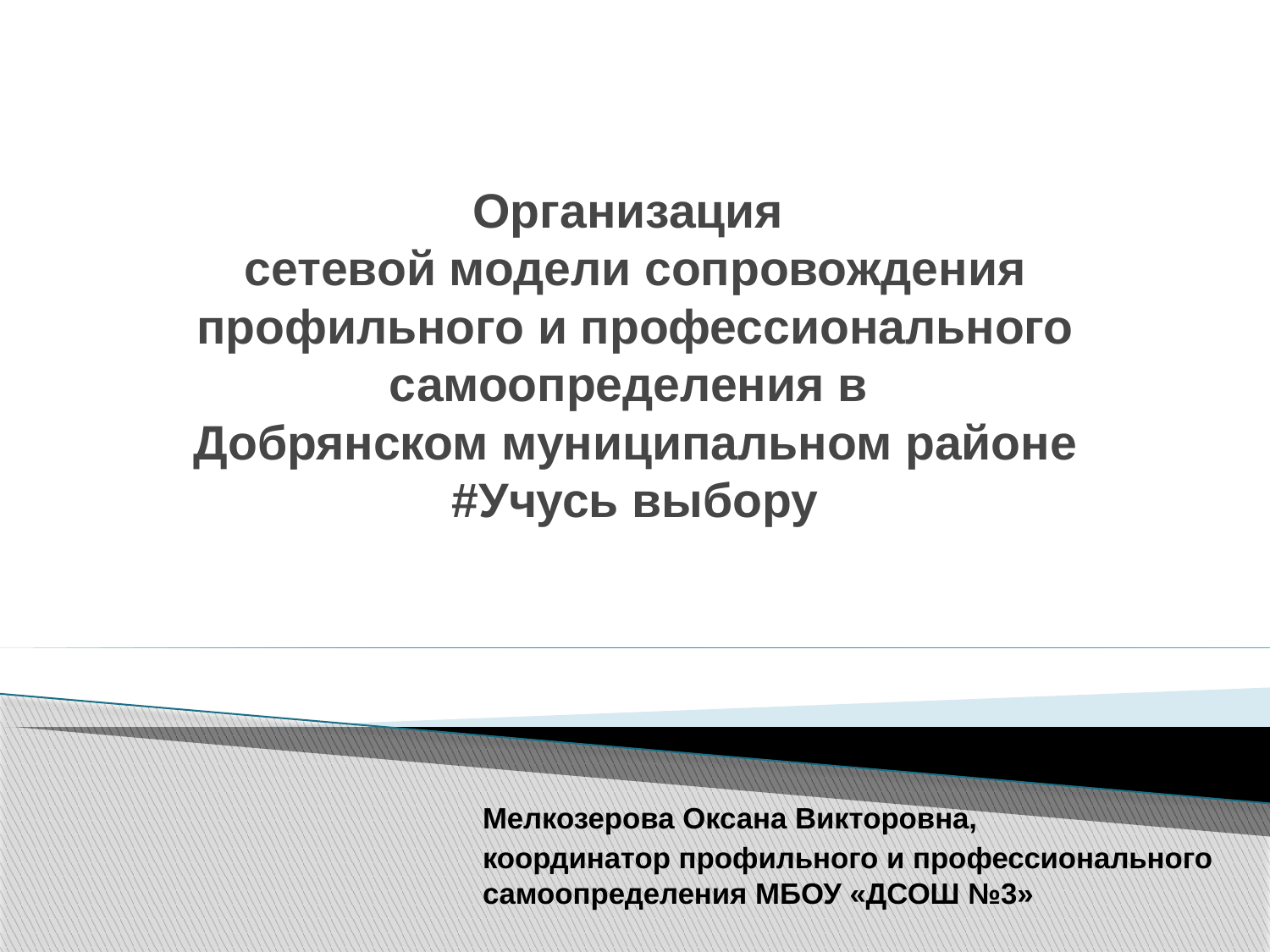

# Организация сетевой модели сопровождения профильного и профессионального самоопределения в Добрянском муниципальном районе #Учусь выбору
Мелкозерова Оксана Викторовна,
координатор профильного и профессионального самоопределения МБОУ «ДСОШ №3»